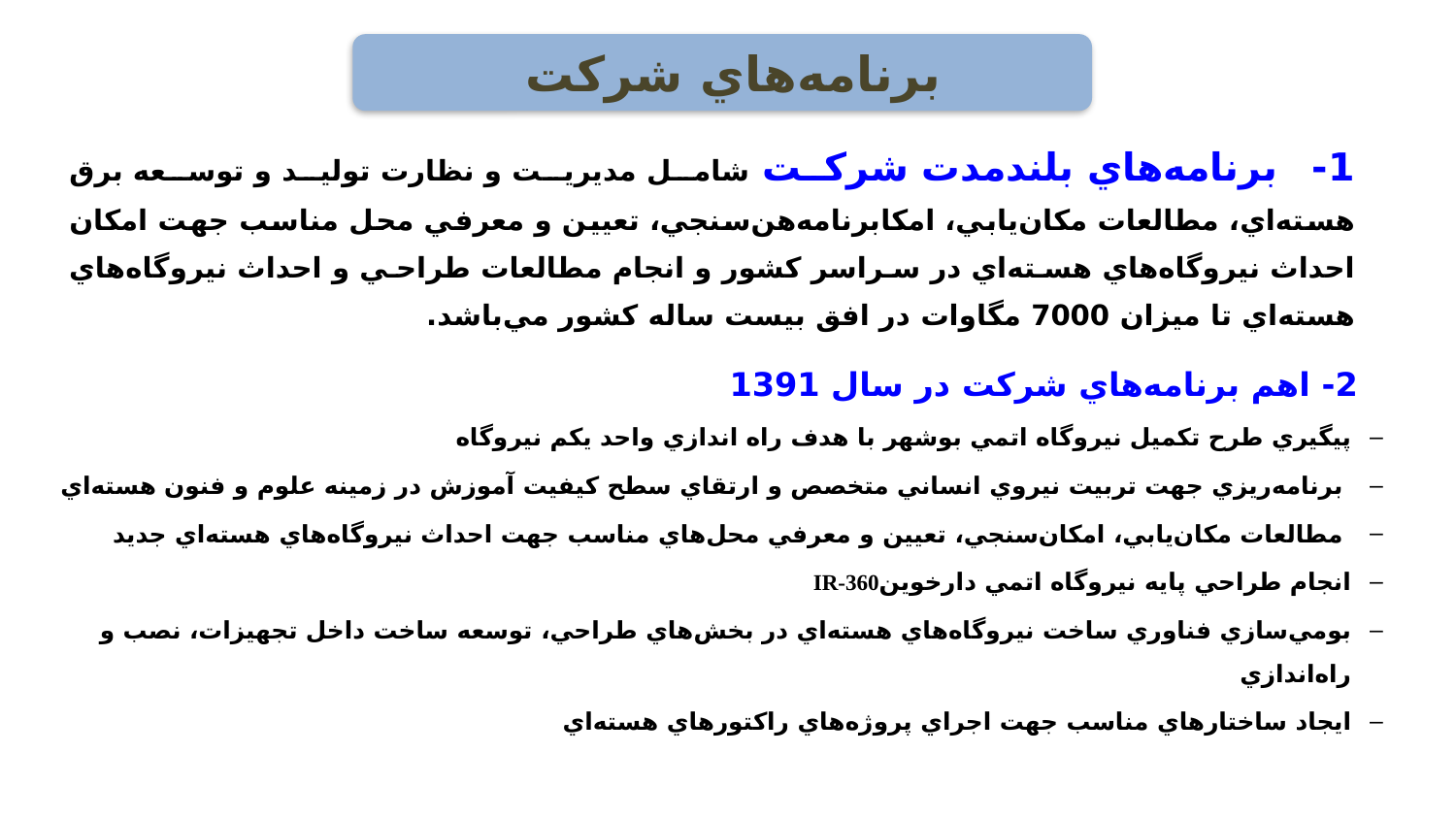

برنامه‌هاي شركت
# 1- برنامه‌هاي بلندمدت شركت شامل مديريت و نظارت توليد و توسعه برق هسته‌اي، مطالعات مكان‌يابي، امكابرنامه‌هن‌سنجي، تعيين و معرفي محل مناسب جهت امكان احداث نيروگاه‌هاي هسته‌اي در سراسر كشور و انجام مطالعات طراحي و احداث نيروگاه‌هاي هسته‌اي تا ميزان 7000 مگاوات در افق بيست ساله كشور مي‌باشد.
   2- اهم برنامه‌هاي شركت در سال‌ 1391
پيگيري طرح تكميل نيروگاه اتمي بوشهر با هدف راه اندازي واحد يكم نيروگاه
 برنامه‌ريزي جهت تربيت نيروي انساني متخصص و ارتقاي سطح كيفيت آموزش در زمينه علوم و فنون هسته‌اي
 مطالعات مكان‌يابي، امكان‌سنجي، تعيين و معرفي محل‌هاي مناسب جهت احداث نيروگاه‌هاي هسته‌اي جديد
انجام طراحي پايه نيروگاه اتمي دارخوينIR-360
بومي‌سازي فناوري ساخت نيروگاه‌هاي هسته‌اي در بخش‌هاي طراحي، توسعه ساخت داخل تجهيزات، نصب و راه‌اندازي
ايجاد ساختارهاي مناسب جهت اجراي پروژه‌هاي راكتورهاي هسته‌اي
14